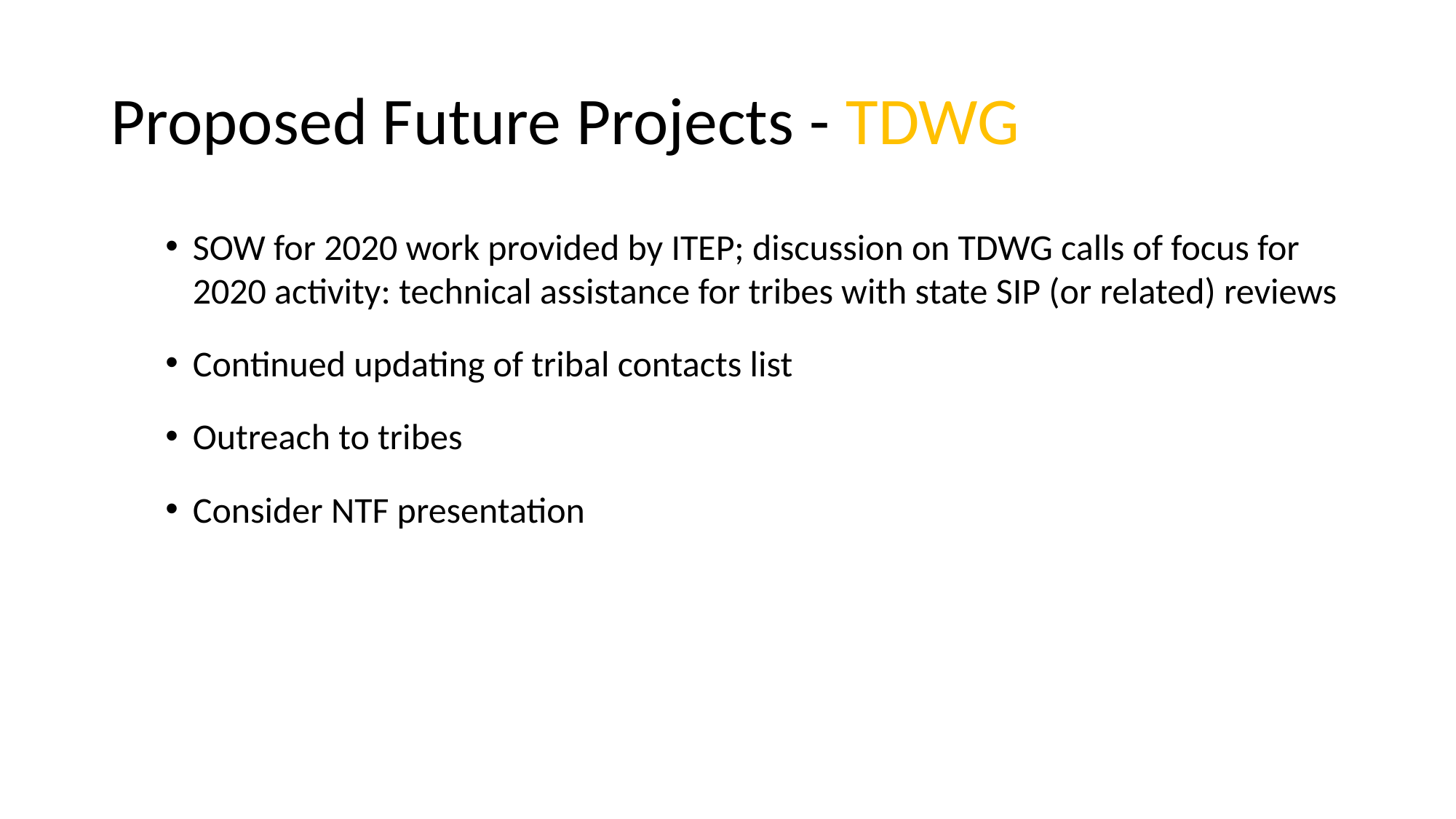

# Proposed Future Projects - TDWG
SOW for 2020 work provided by ITEP; discussion on TDWG calls of focus for 2020 activity: technical assistance for tribes with state SIP (or related) reviews
Continued updating of tribal contacts list
Outreach to tribes
Consider NTF presentation